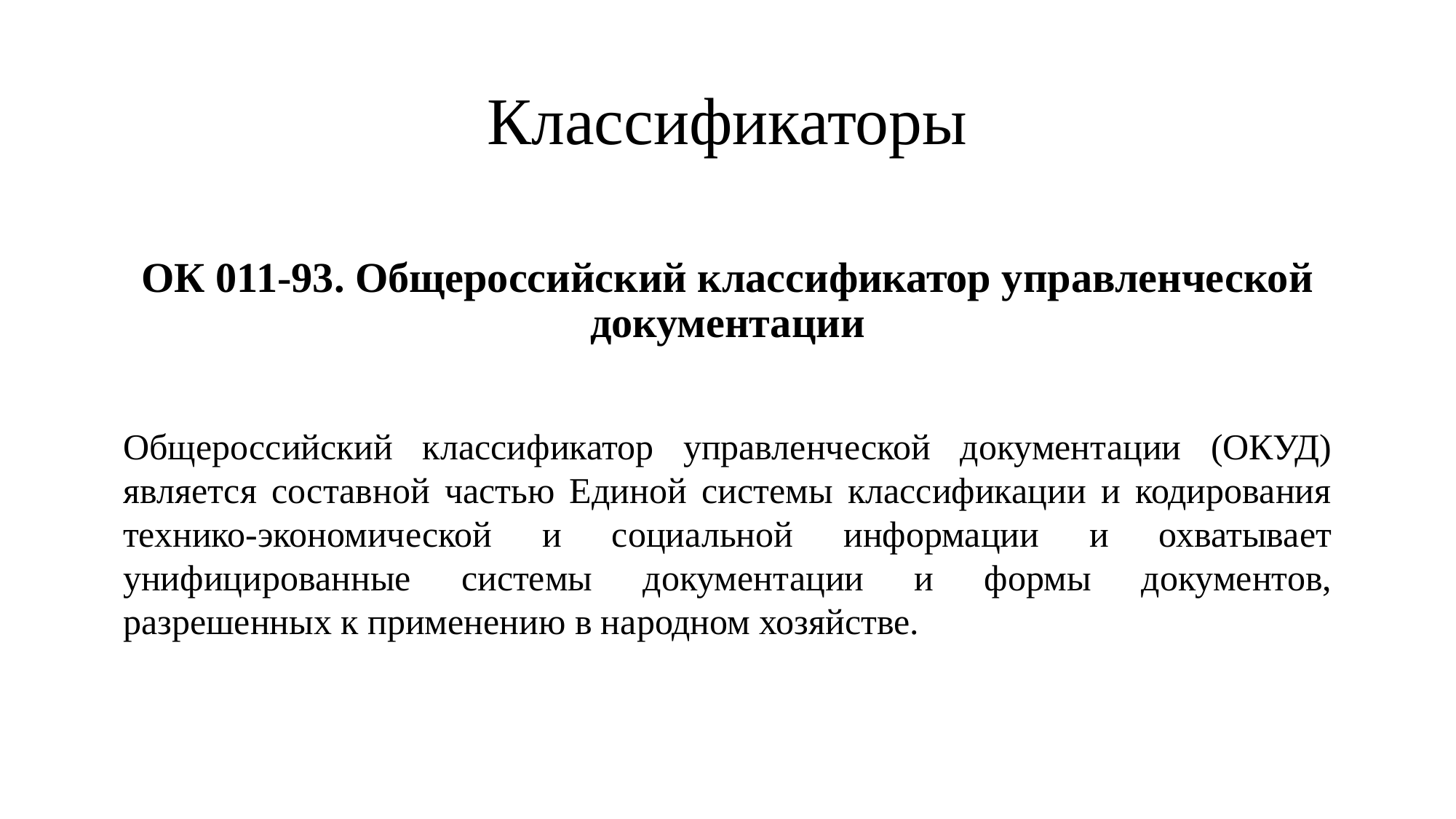

# Классификаторы
ОК 011-93. Общероссийский классификатор управленческой документации

Общероссийский классификатор управленческой документации (ОКУД) является составной частью Единой системы классификации и кодирования технико-экономической и социальной информации и охватывает унифицированные системы документации и формы документов, разрешенных к применению в народном хозяйстве.